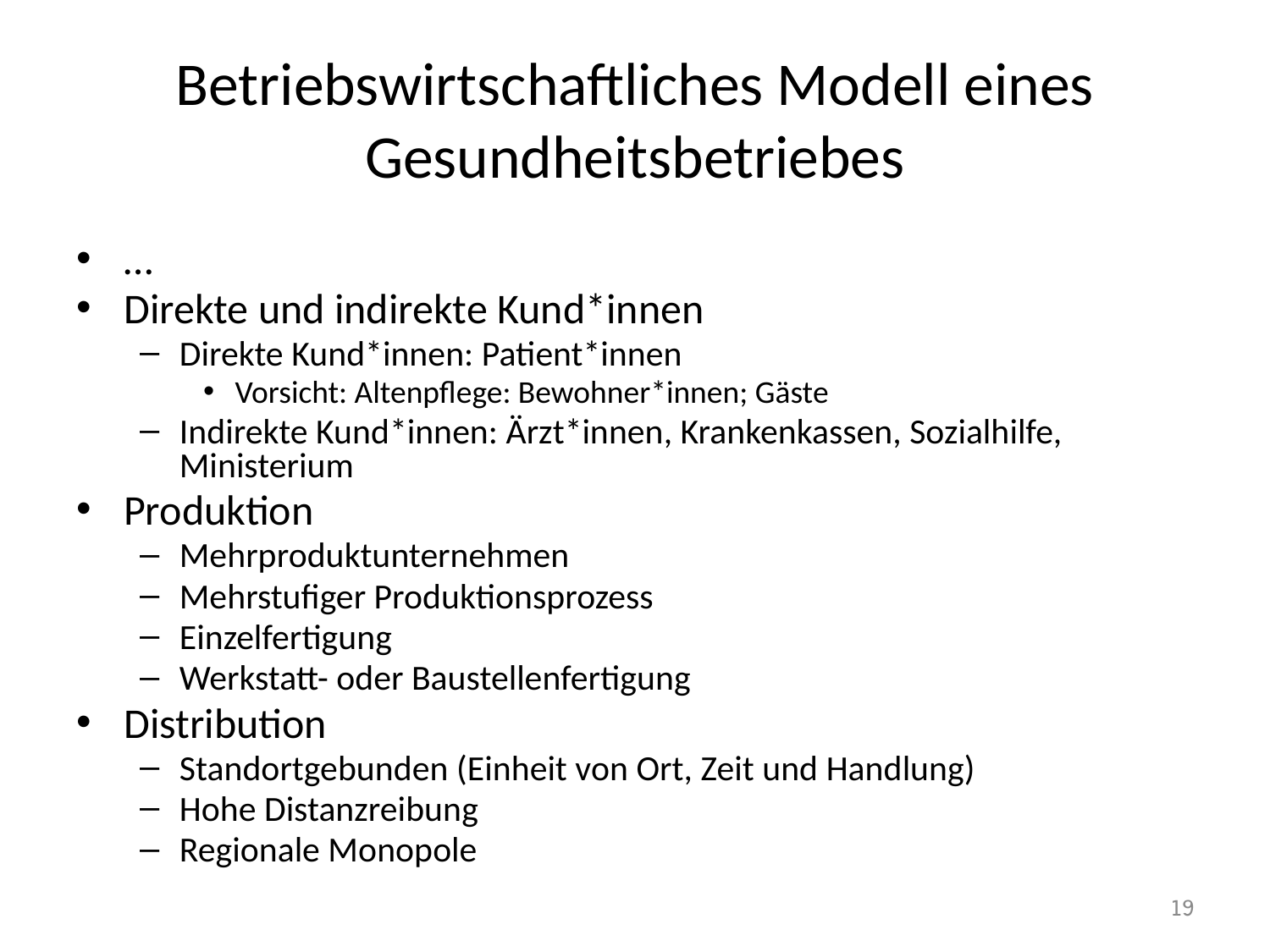

# Betriebswirtschaftliches Modell eines Gesundheitsbetriebes
…
Direkte und indirekte Kund*innen
Direkte Kund*innen: Patient*innen
Vorsicht: Altenpflege: Bewohner*innen; Gäste
Indirekte Kund*innen: Ärzt*innen, Krankenkassen, Sozialhilfe, Ministerium
Produktion
Mehrproduktunternehmen
Mehrstufiger Produktionsprozess
Einzelfertigung
Werkstatt- oder Baustellenfertigung
Distribution
Standortgebunden (Einheit von Ort, Zeit und Handlung)
Hohe Distanzreibung
Regionale Monopole

19